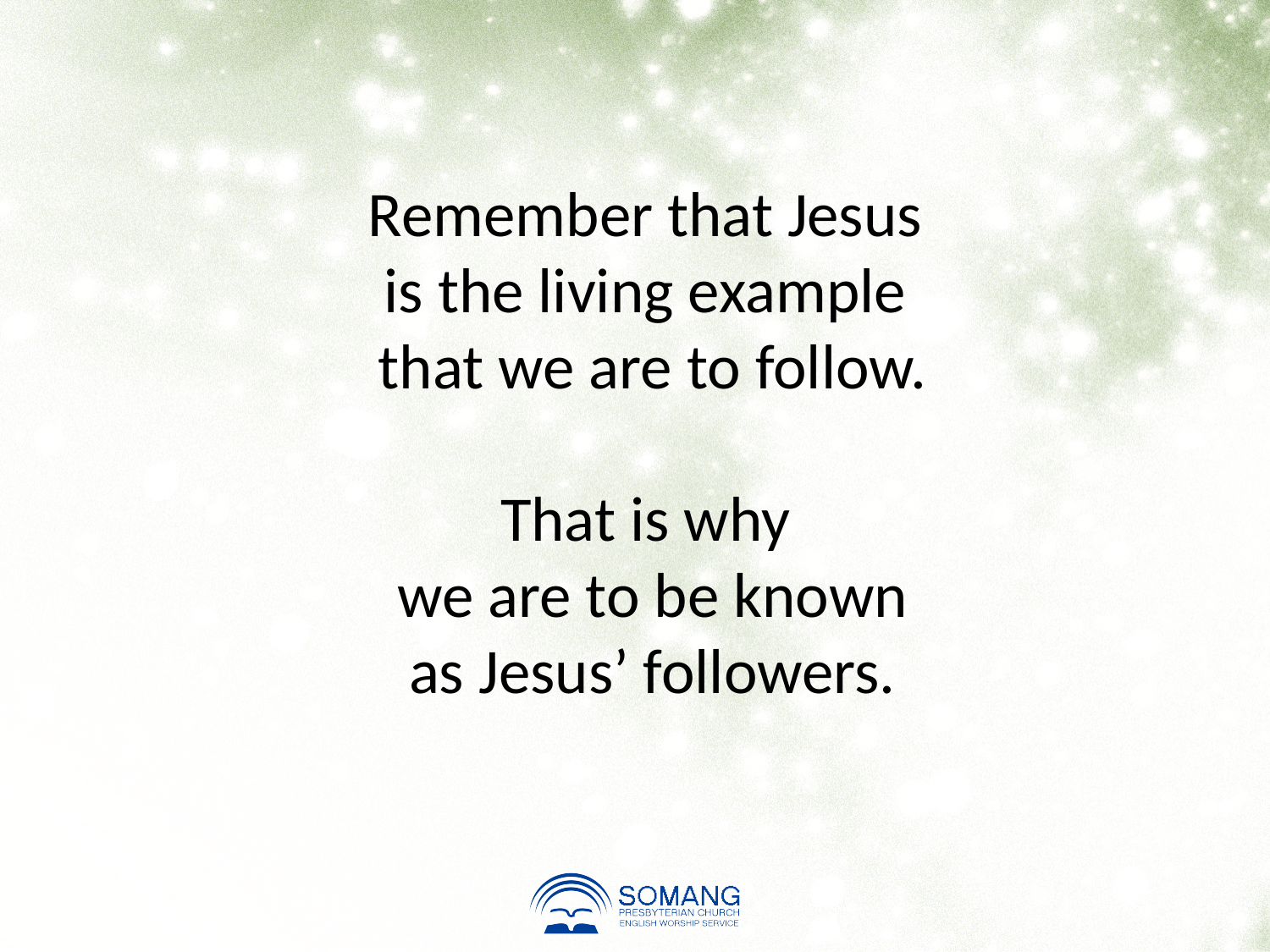

Remember that Jesus
is the living example
that we are to follow.

That is why
we are to be known
as Jesus’ followers.